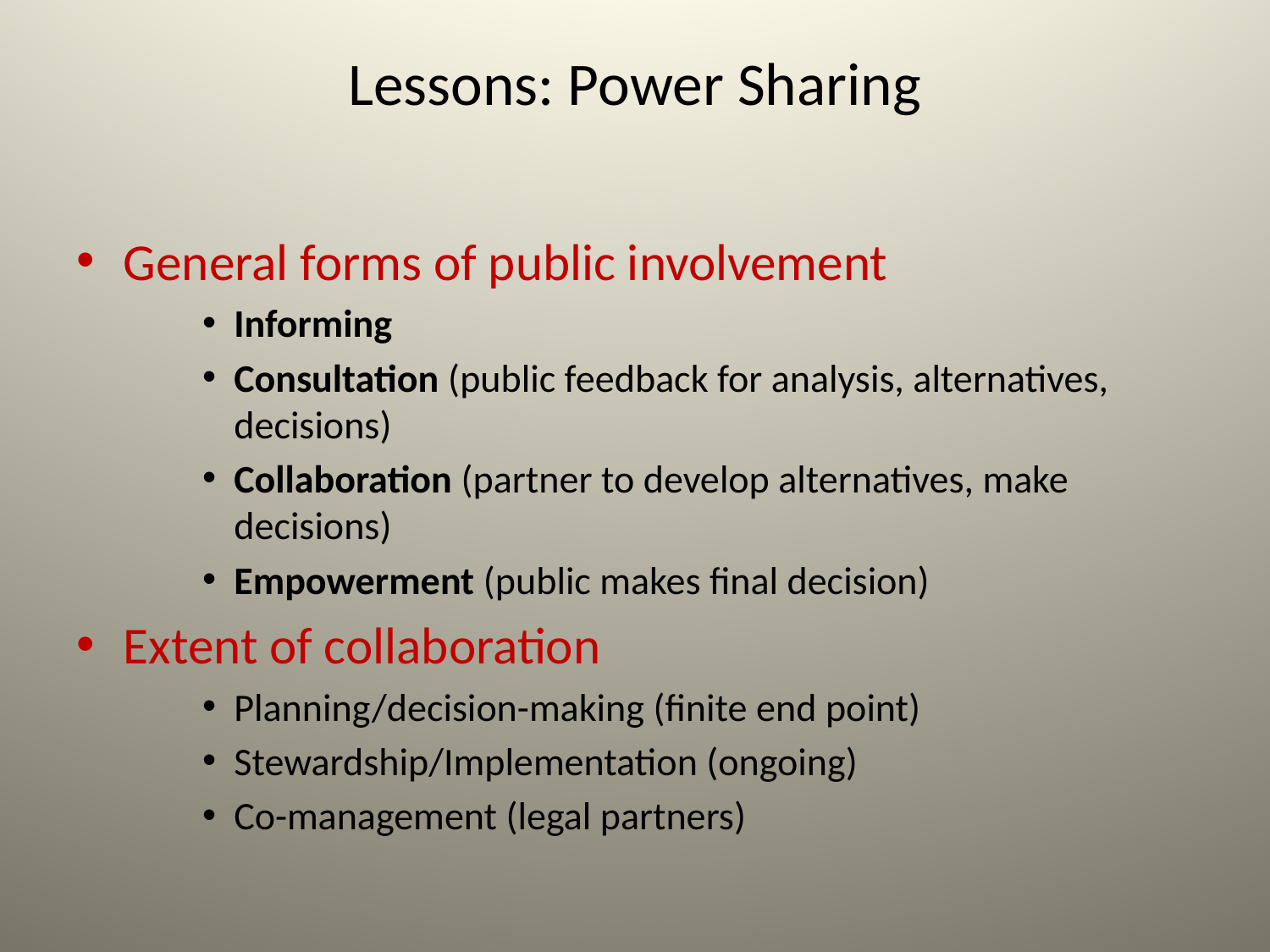

# Lessons: Power Sharing
General forms of public involvement
Informing
Consultation (public feedback for analysis, alternatives, decisions)
Collaboration (partner to develop alternatives, make decisions)
Empowerment (public makes final decision)
Extent of collaboration
Planning/decision-making (finite end point)
Stewardship/Implementation (ongoing)
Co-management (legal partners)